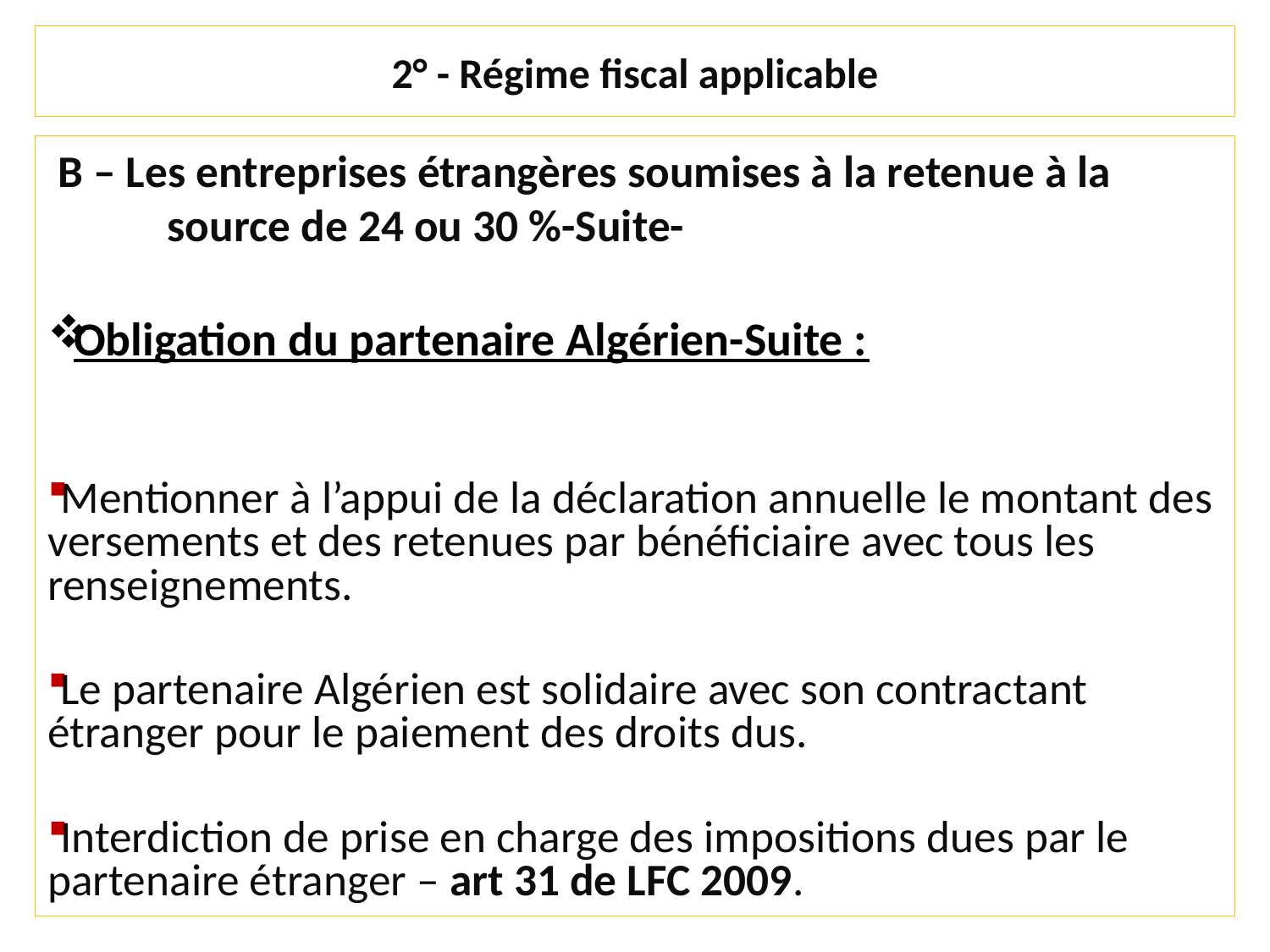

# 2° - Régime fiscal applicable
 B – Les entreprises étrangères soumises à la retenue à la source de 24 ou 30 %-Suite-

Obligation du partenaire Algérien-Suite :

Mentionner à l’appui de la déclaration annuelle le montant des versements et des retenues par bénéficiaire avec tous les renseignements.

Le partenaire Algérien est solidaire avec son contractant étranger pour le paiement des droits dus.

Interdiction de prise en charge des impositions dues par le partenaire étranger – art 31 de LFC 2009.